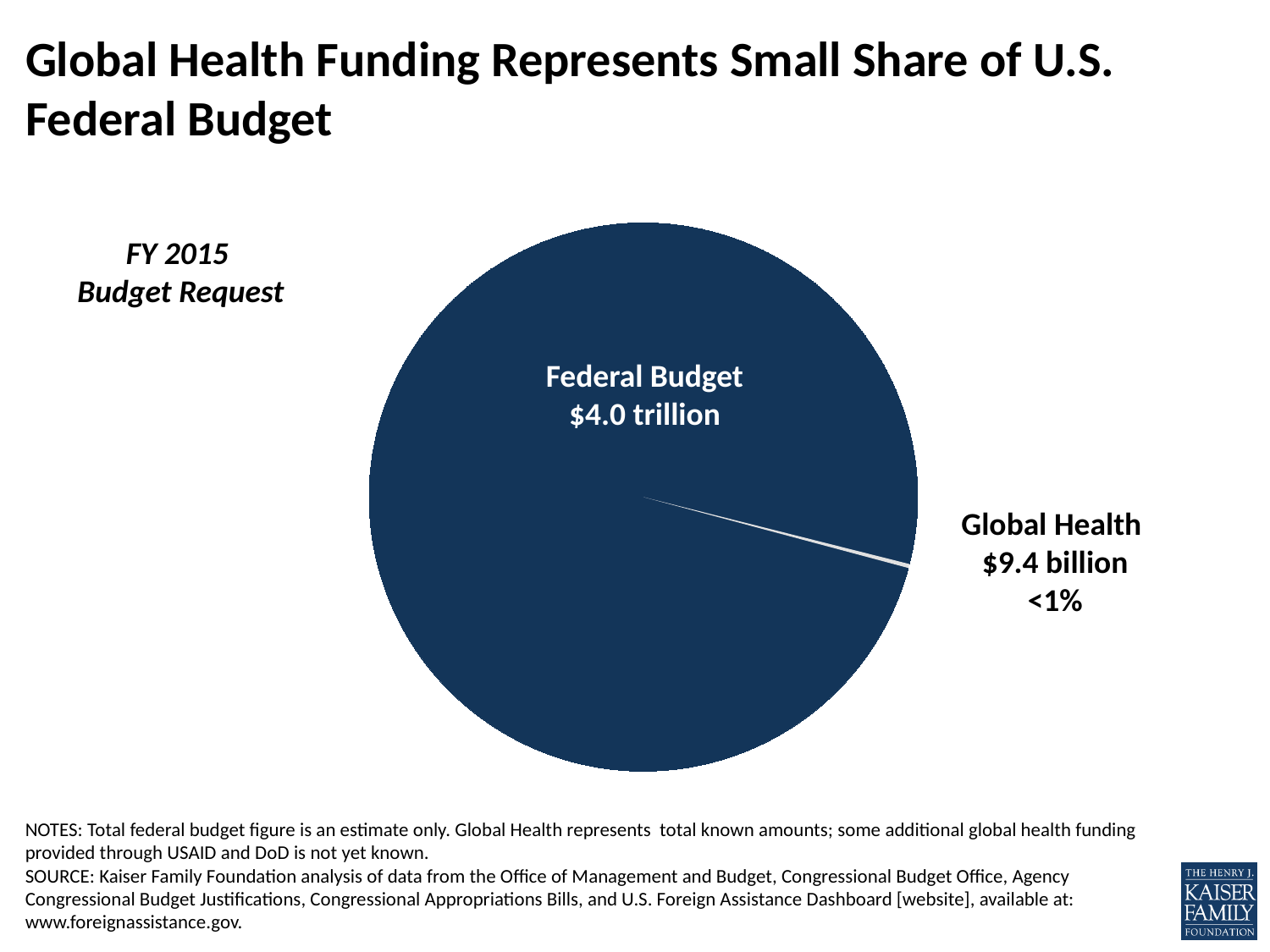

# Global Health Funding Represents Small Share of U.S. Federal Budget

### Chart

| Category | Column1 |
|---|---|
| Fed Budget | 3969.0 |
| GHI | 9.441 |
FY 2015
Budget Request
Federal Budget
$4.0 trillion
Global Health
$9.4 billion
<1%
NOTES: Total federal budget figure is an estimate only. Global Health represents  total known amounts; some additional global health funding provided through USAID and DoD is not yet known.
SOURCE: Kaiser Family Foundation analysis of data from the Office of Management and Budget, Congressional Budget Office, Agency Congressional Budget Justifications, Congressional Appropriations Bills, and U.S. Foreign Assistance Dashboard [website], available at: www.foreignassistance.gov.